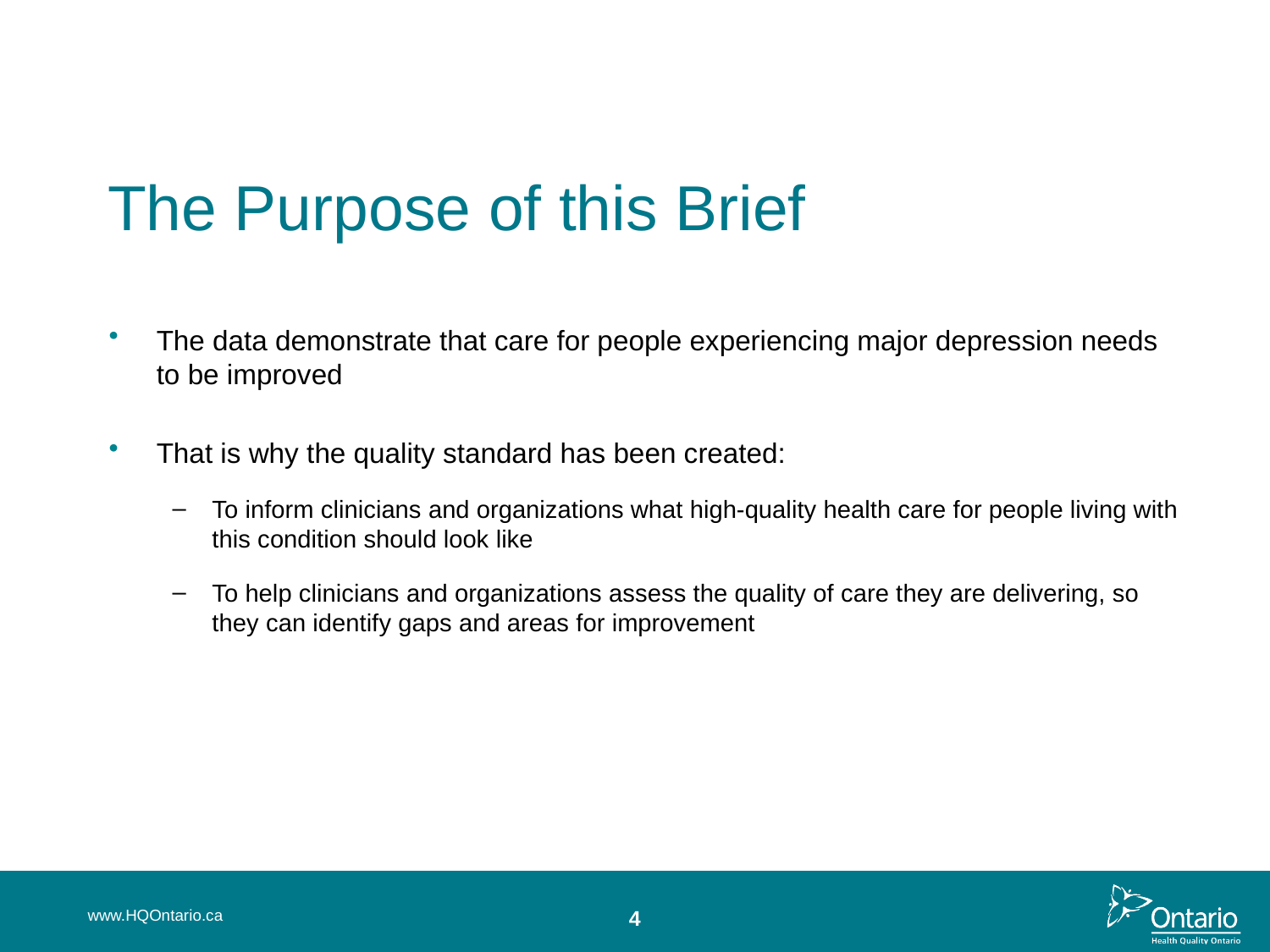

The Purpose of this Brief
The data demonstrate that care for people experiencing major depression needs to be improved

That is why the quality standard has been created:

To inform clinicians and organizations what high-quality health care for people living with this condition should look like

To help clinicians and organizations assess the quality of care they are delivering, so they can identify gaps and areas for improvement
www.HQOntario.ca